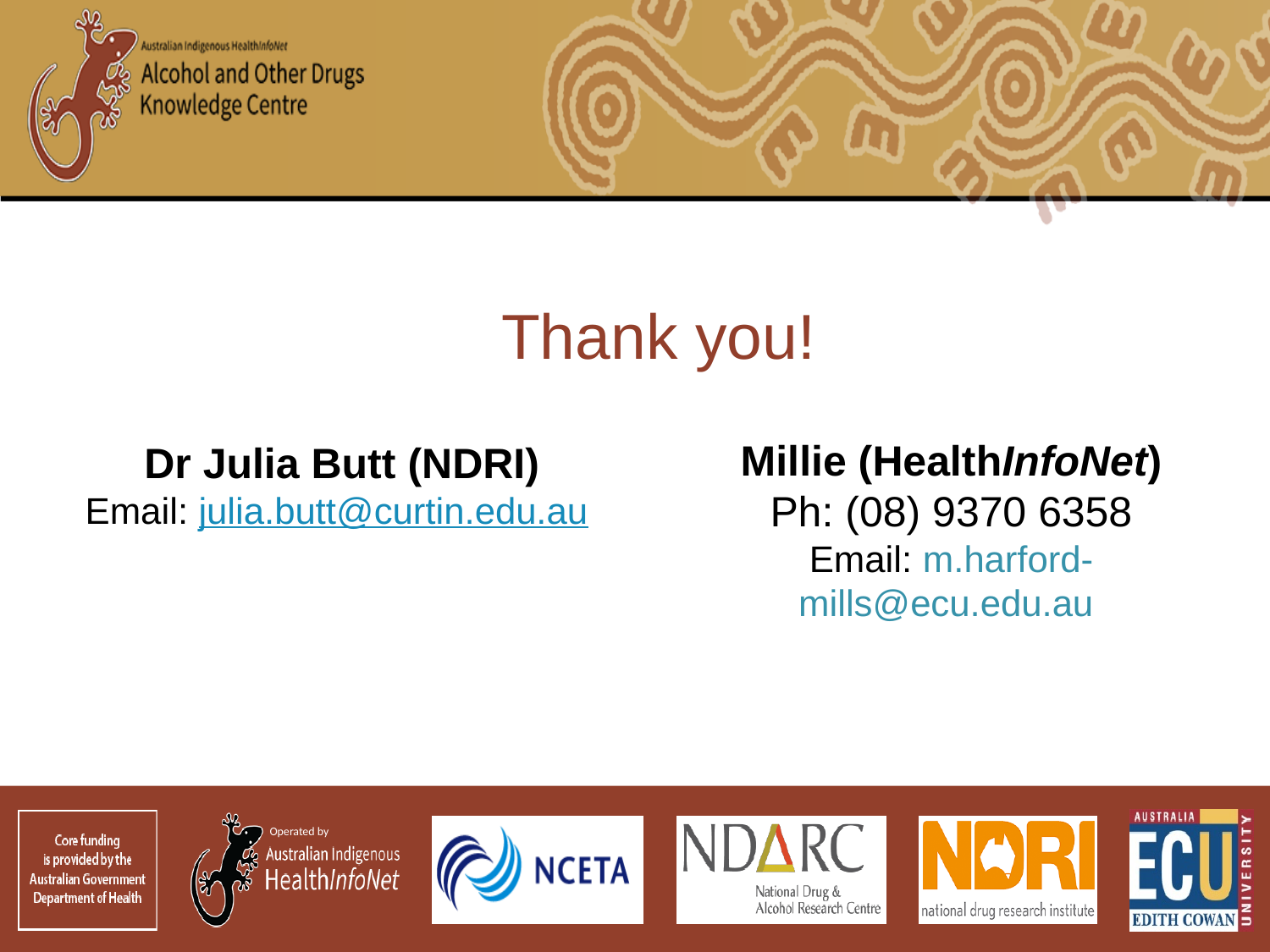

Thank you!
Millie (HealthInfoNet)
Ph: (08) 9370 6358
Email: m.harford-mills@ecu.edu.au
# Dr Julia Butt (NDRI) Email: julia.butt@curtin.edu.au